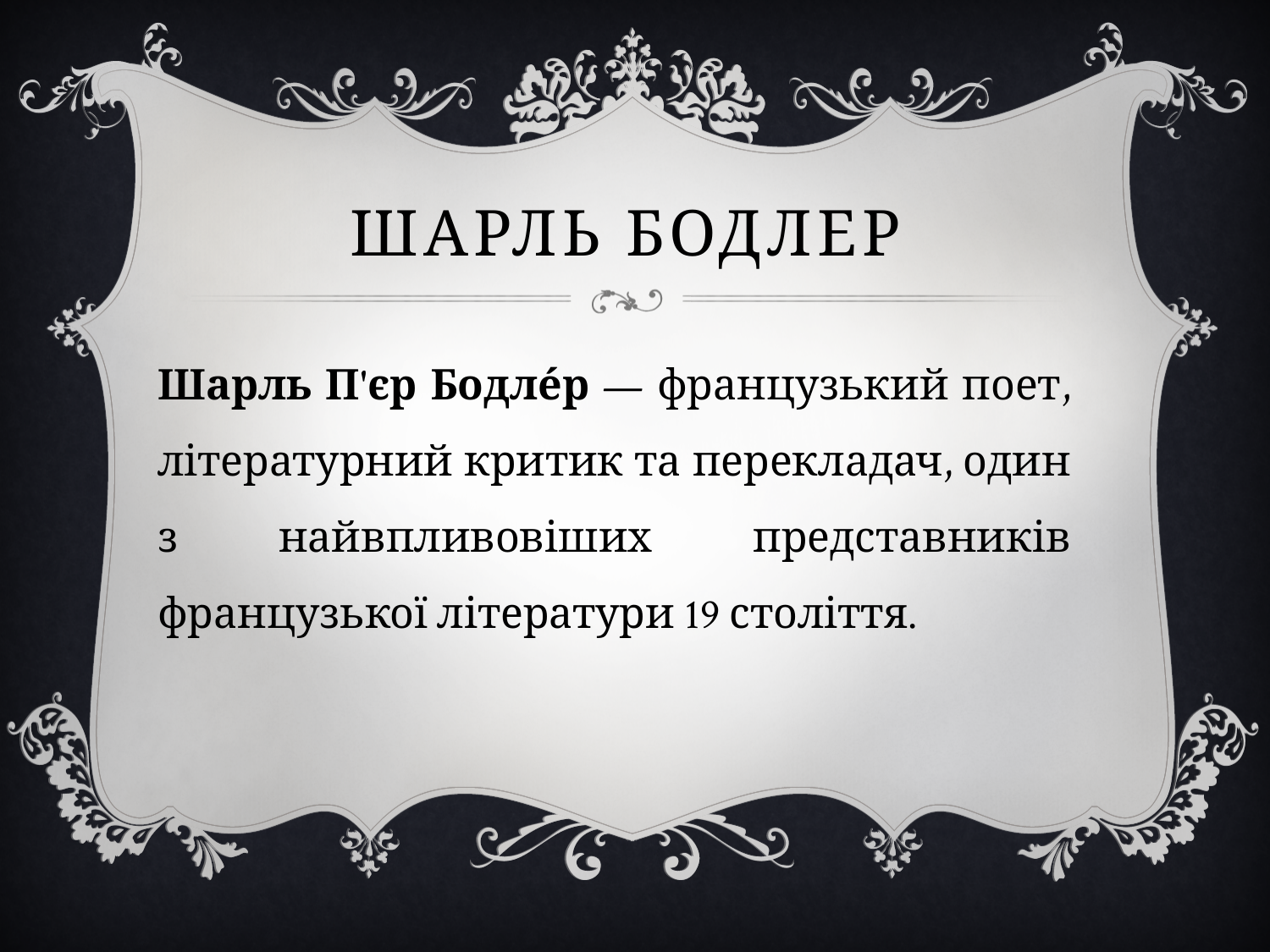

# Шарль бодлер
Шарль П'єр Бодле́р — французький поет, літературний критик та перекладач, один з найвпливовіших представників французької літератури 19 століття.